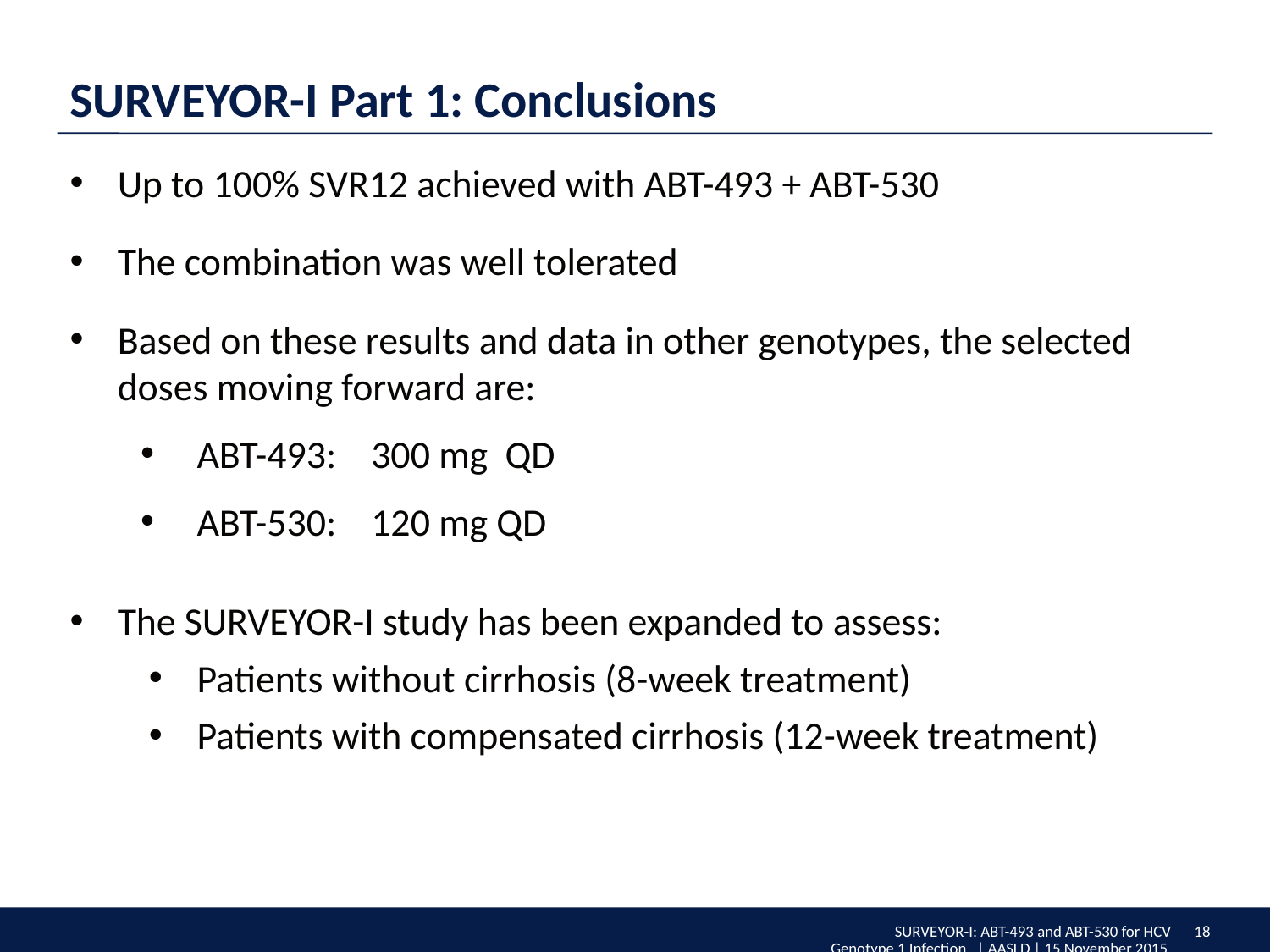

SURVEYOR-I Part 1: Conclusions
Up to 100% SVR12 achieved with ABT-493 + ABT-530
The combination was well tolerated
Based on these results and data in other genotypes, the selected doses moving forward are:
ABT-493:    300 mg  QD
ABT-530:    120 mg QD
The SURVEYOR-I study has been expanded to assess:
Patients without cirrhosis (8-week treatment)
Patients with compensated cirrhosis (12-week treatment)